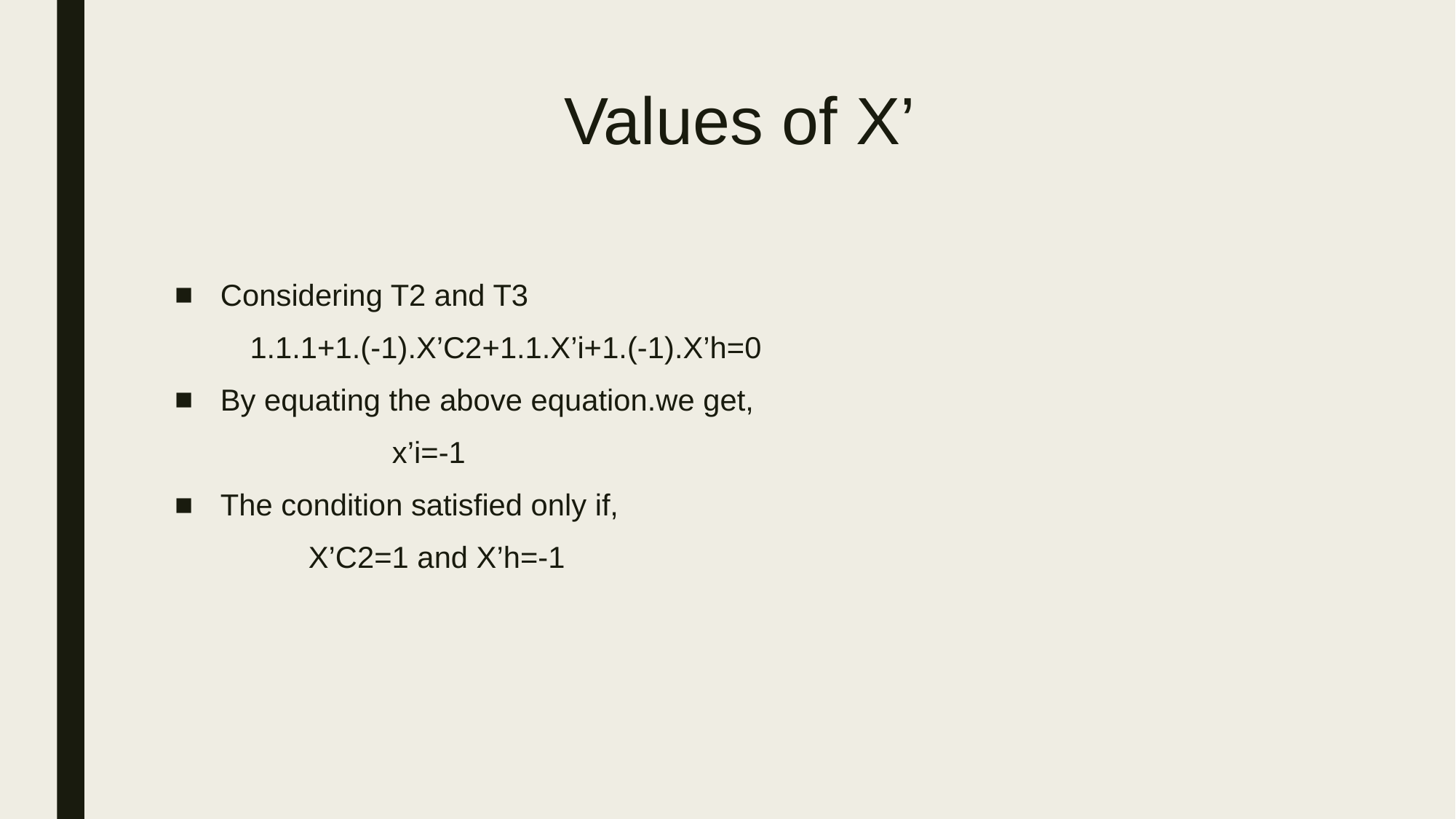

# Values of X’
Considering T2 and T3
         1.1.1+1.(-1).X’C2+1.1.X’i+1.(-1).X’h=0
By equating the above equation.we get,
                          x’i=-1
The condition satisfied only if,
                X’C2=1 and X’h=-1